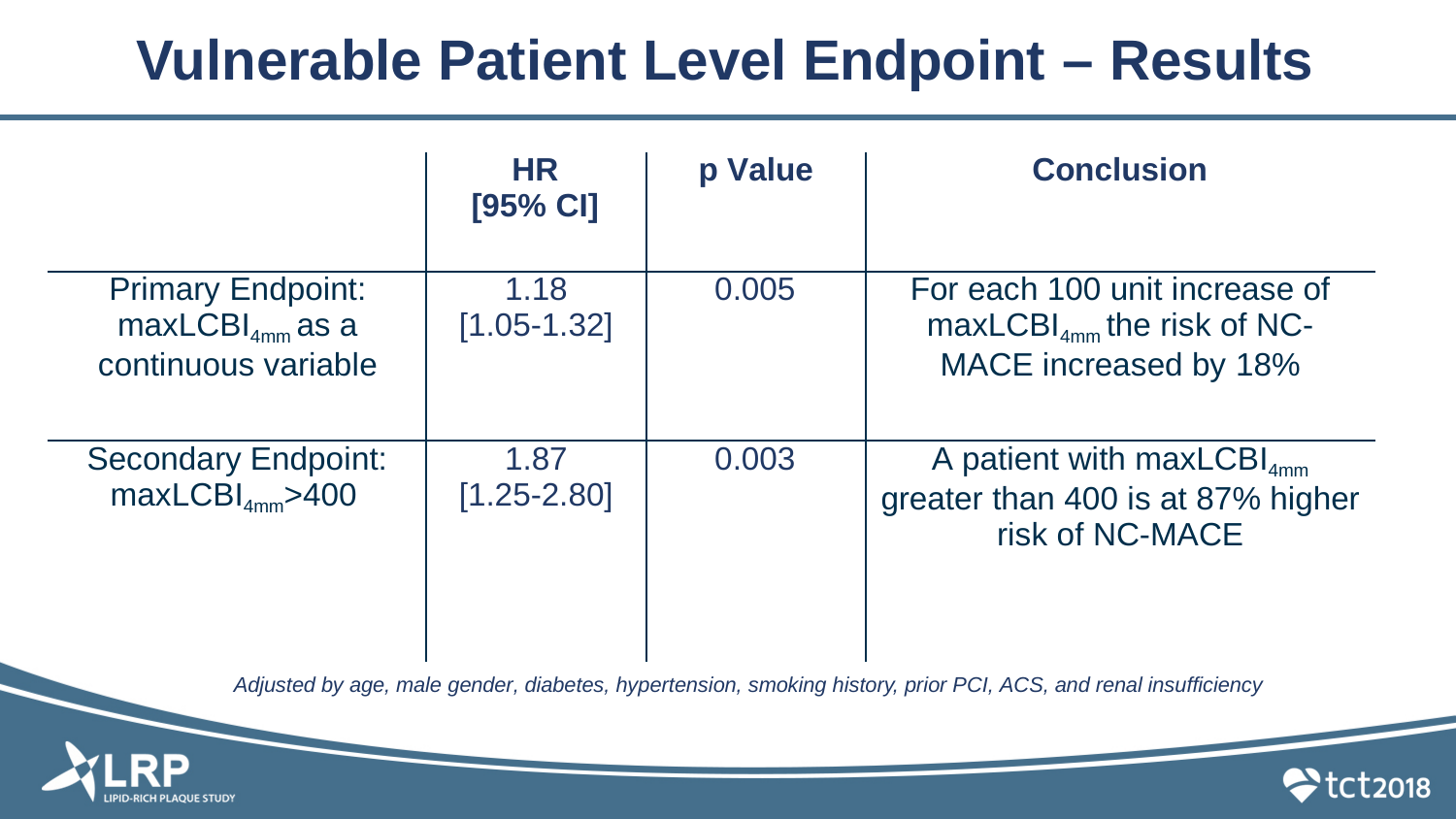

# Vulnerable Patient Level Endpoint – Results

|  | HR [95% CI] | p Value | Conclusion |
| --- | --- | --- | --- |
| Primary Endpoint: maxLCBI4mm as a continuous variable | 1.18 [1.05-1.32] | 0.005 | For each 100 unit increase of maxLCBI4mm the risk of NC- MACE increased by 18% |
| Secondary Endpoint: maxLCBI4mm>400 | 1.87 [1.25-2.80] | 0.003 | A patient with maxLCBI4mm greater than 400 is at 87% higher risk of NC-MACE |
Adjusted by age, male gender, diabetes, hypertension, smoking history, prior PCI, ACS, and renal insufficiency